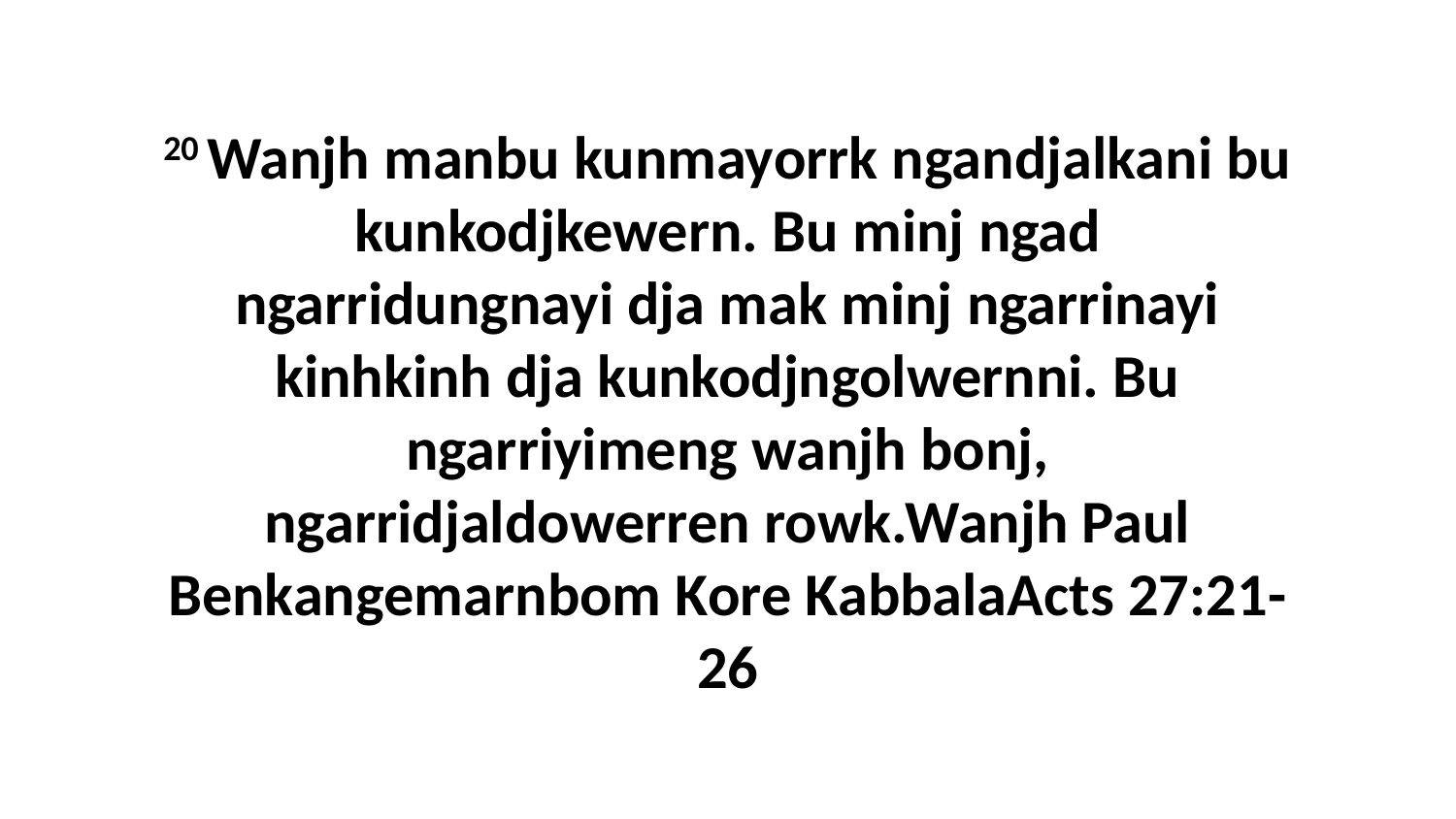

20 Wanjh manbu kunmayorrk ngandjalkani bu kunkodjkewern. Bu minj ngad ngarridungnayi dja mak minj ngarrinayi kinhkinh dja kunkodjngolwernni. Bu ngarriyimeng wanjh bonj, ngarridjaldowerren rowk.Wanjh Paul Benkangemarnbom Kore KabbalaActs 27:21-26